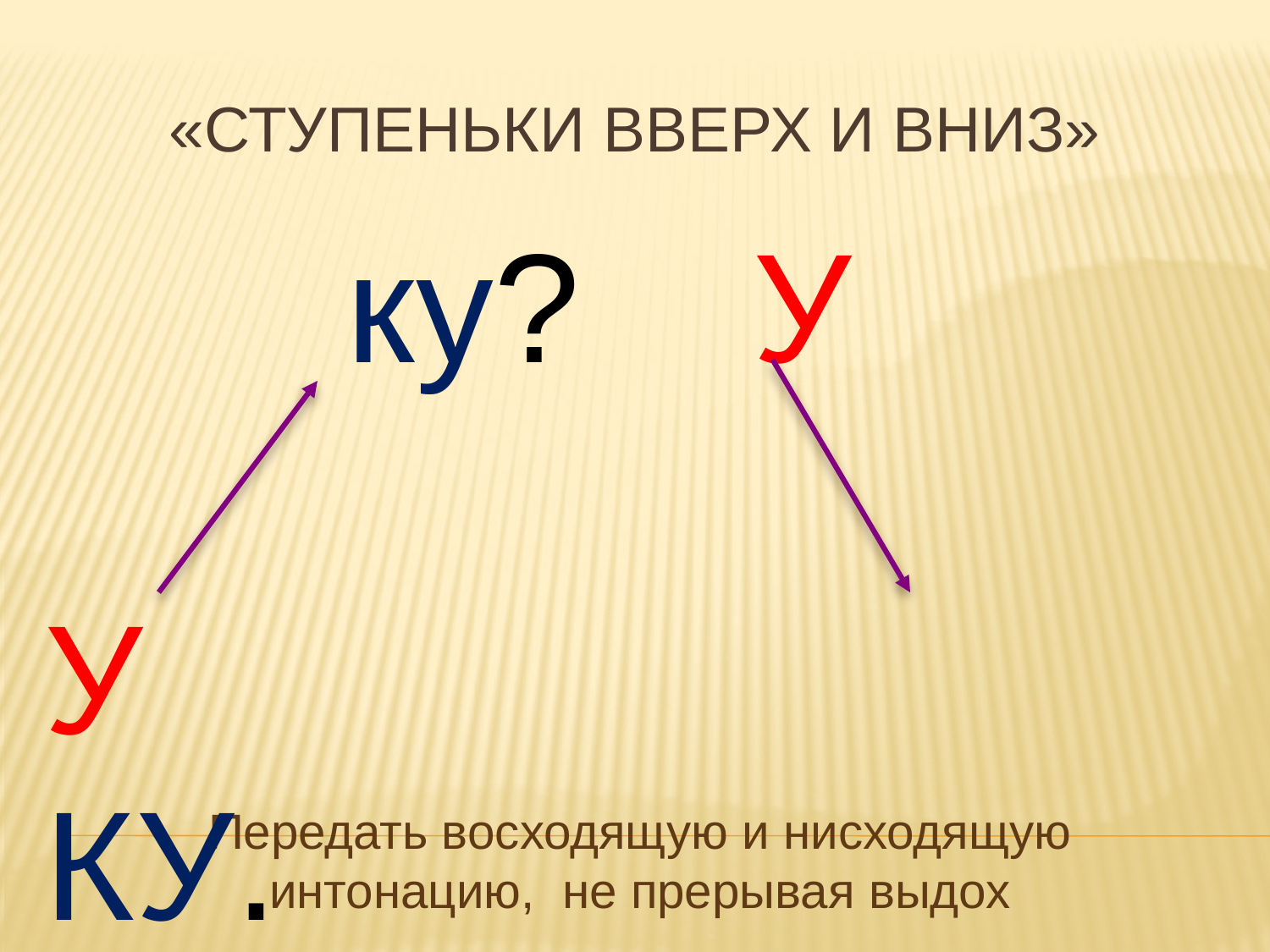

# «Ступеньки вверх и вниз»

       ку?    У

У                    КУ.
Передать восходящую и нисходящую интонацию,  не прерывая выдох